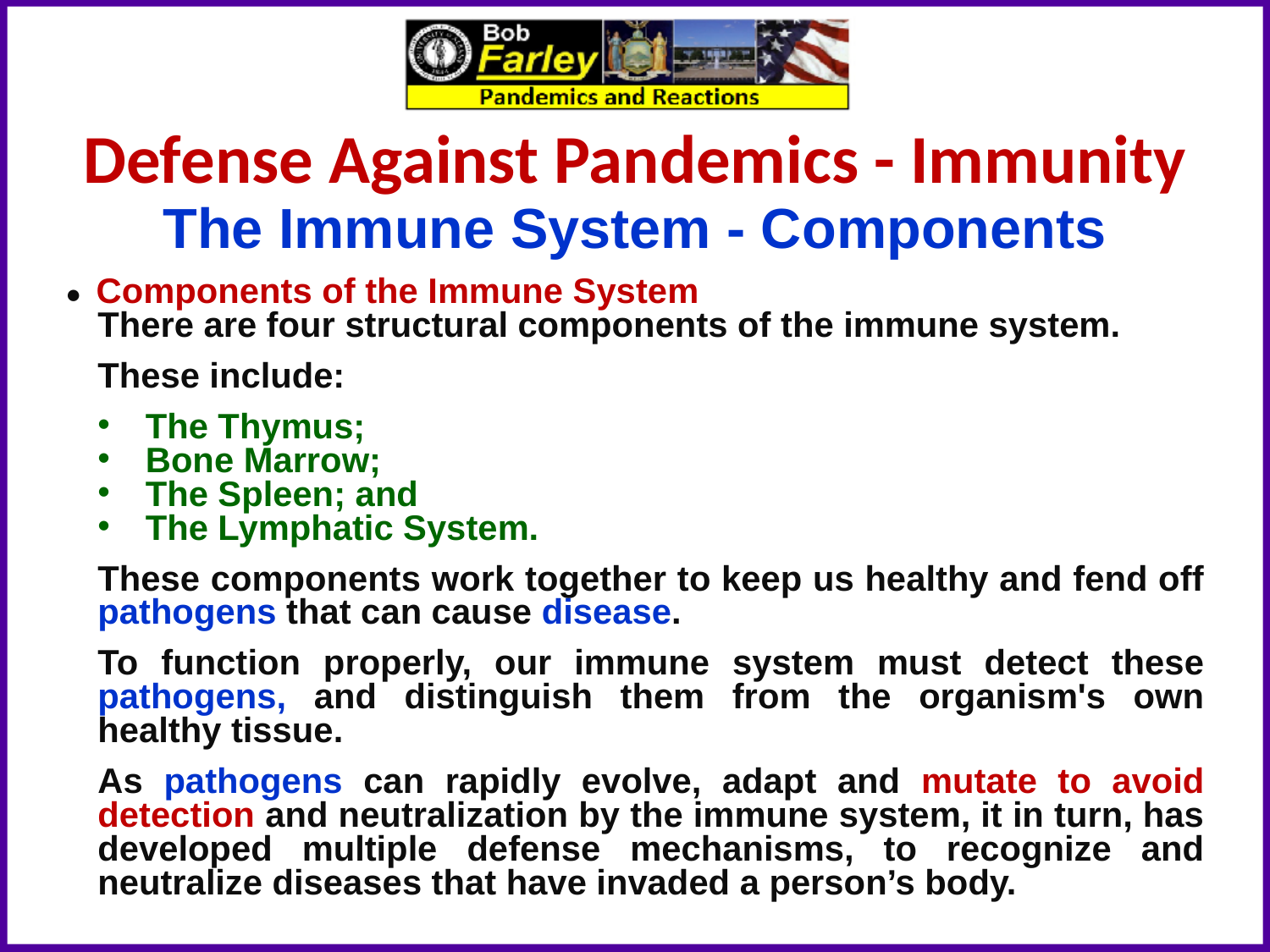

Defense Against Pandemics - Immunity
The Immune System - Components

●  Components of the Immune System
There are four structural components of the immune system.

These include:

The Thymus;
Bone Marrow;
The Spleen; and
The Lymphatic System.

These components work together to keep us healthy and fend off pathogens that can cause disease.

To function properly, our immune system must detect these pathogens, and distinguish them from the organism's own healthy tissue.

As pathogens can rapidly evolve, adapt and mutate to avoid detection and neutralization by the immune system, it in turn, has developed multiple defense mechanisms, to recognize and neutralize diseases that have invaded a person’s body.